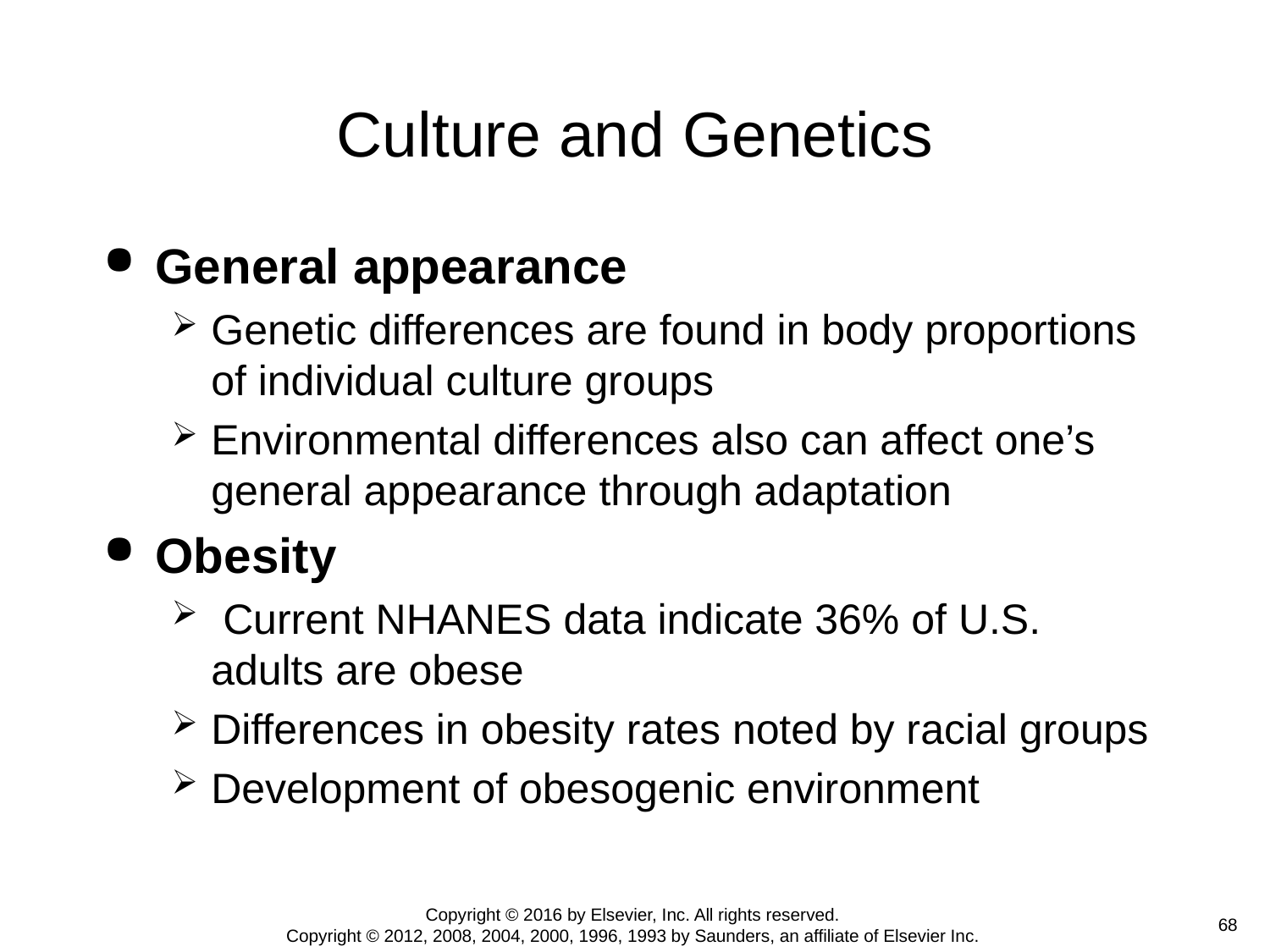

# Culture and Genetics
General appearance
Genetic differences are found in body proportions of individual culture groups
Environmental differences also can affect one’s general appearance through adaptation
Obesity
 Current NHANES data indicate 36% of U.S. adults are obese
Differences in obesity rates noted by racial groups
Development of obesogenic environment
Copyright © 2016 by Elsevier, Inc. All rights reserved.
Copyright © 2012, 2008, 2004, 2000, 1996, 1993 by Saunders, an affiliate of Elsevier Inc.
 68